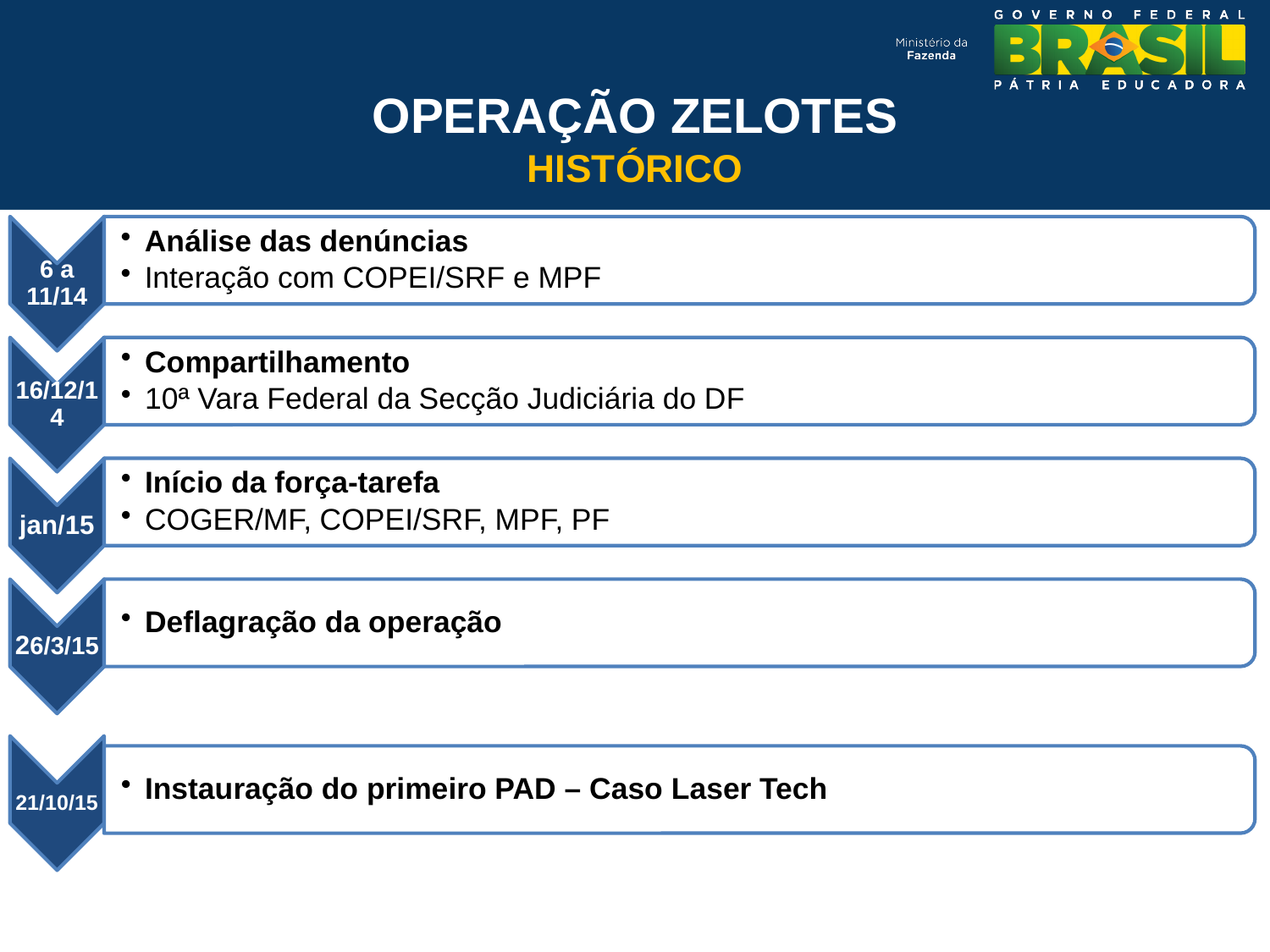

OPERAÇÃO ZELOTES
HISTÓRICO
6 a 11/14
Análise das denúncias
Interação com COPEI/SRF e MPF
16/12/14
Compartilhamento
10ª Vara Federal da Secção Judiciária do DF
jan/15
Início da força-tarefa
COGER/MF, COPEI/SRF, MPF, PF
26/3/15
Deflagração da operação

21/10/15
Instauração do primeiro PAD – Caso Laser Tech